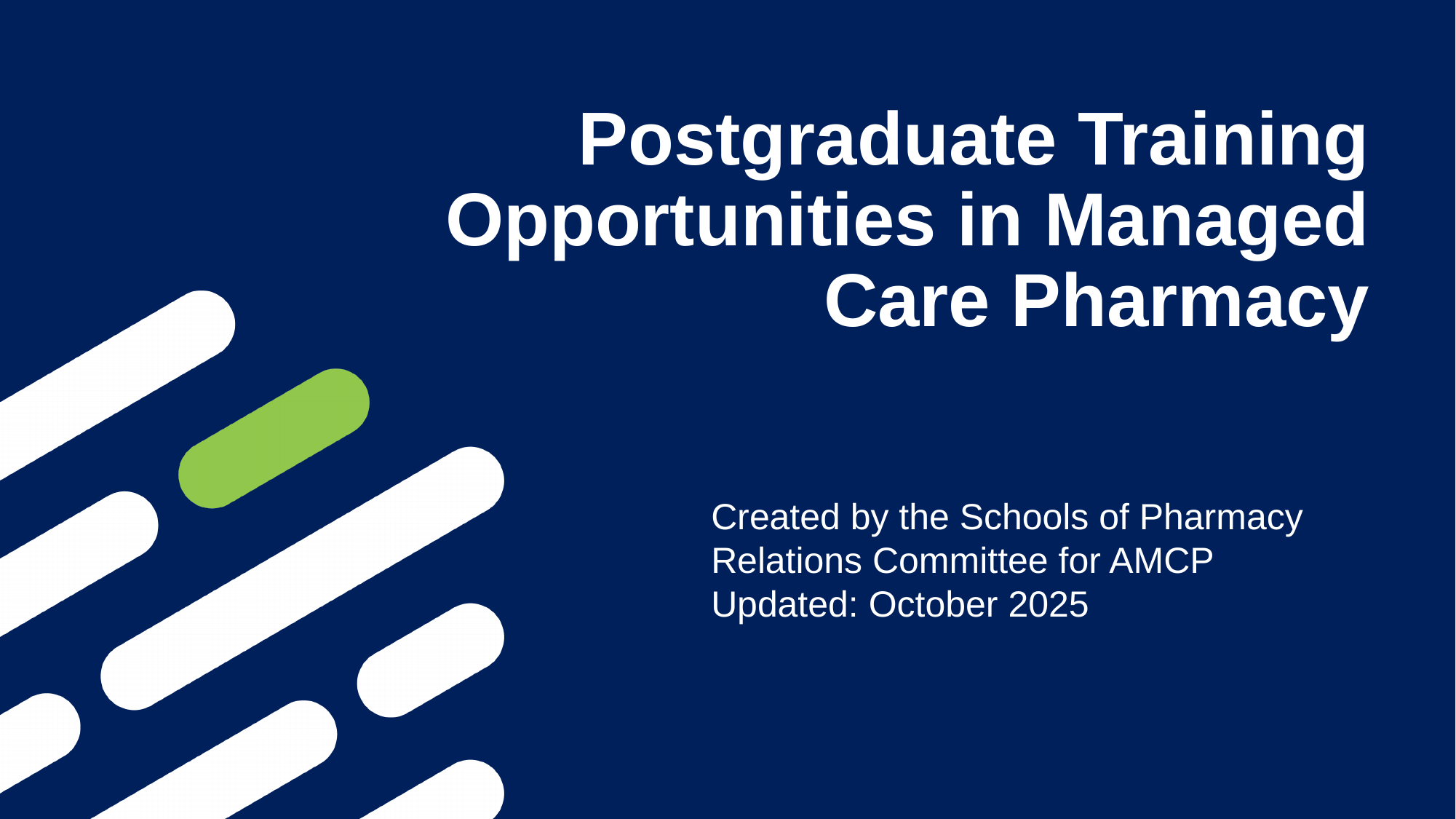

# Postgraduate Training Opportunities in Managed Care Pharmacy
Created by the Schools of Pharmacy Relations Committee for AMCP
Updated: October 2025